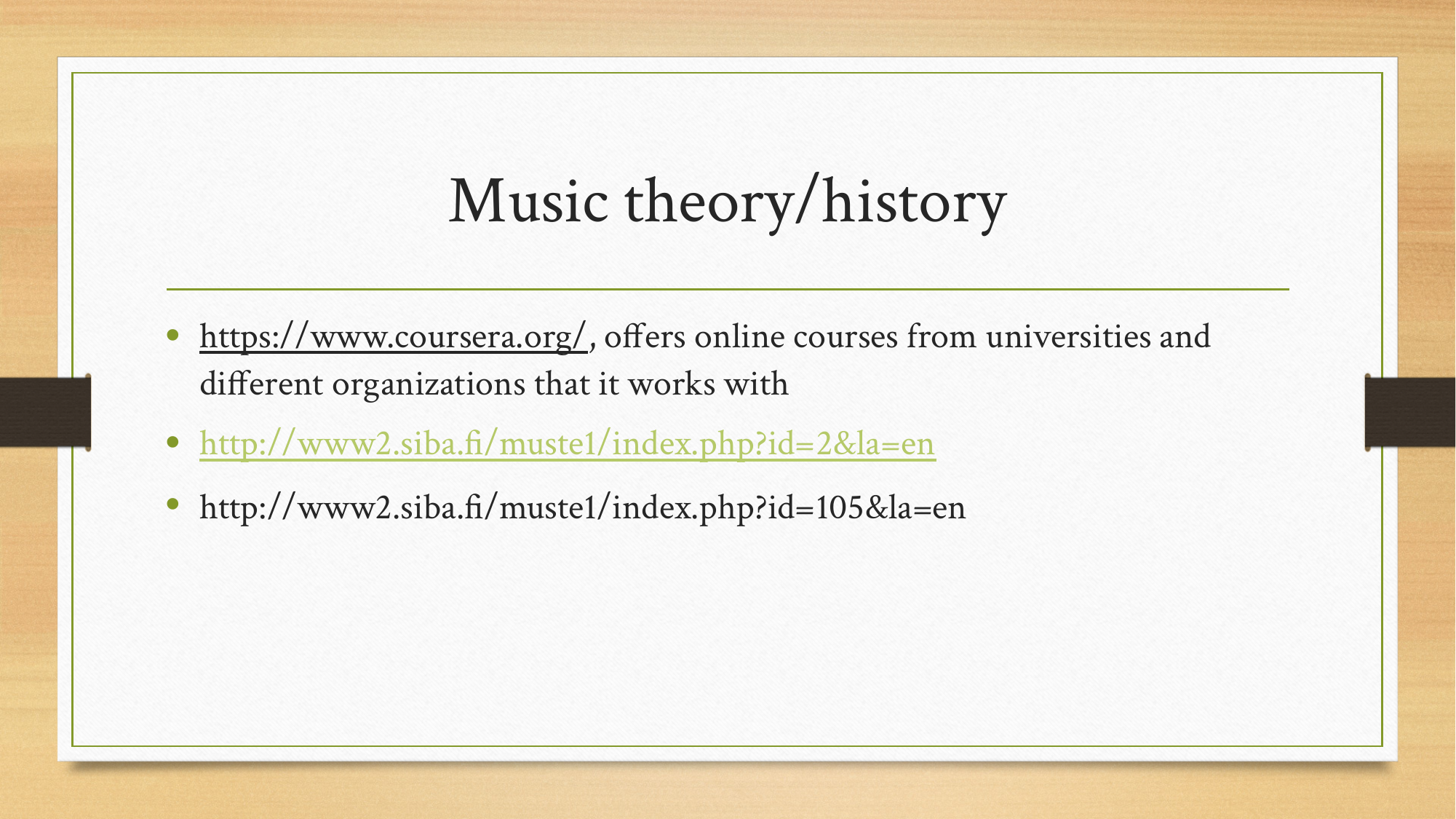

# Music theory/history
https://www.coursera.org/, offers online courses from universities and different organizations that it works with
http://www2.siba.fi/muste1/index.php?id=2&la=en
http://www2.siba.fi/muste1/index.php?id=105&la=en